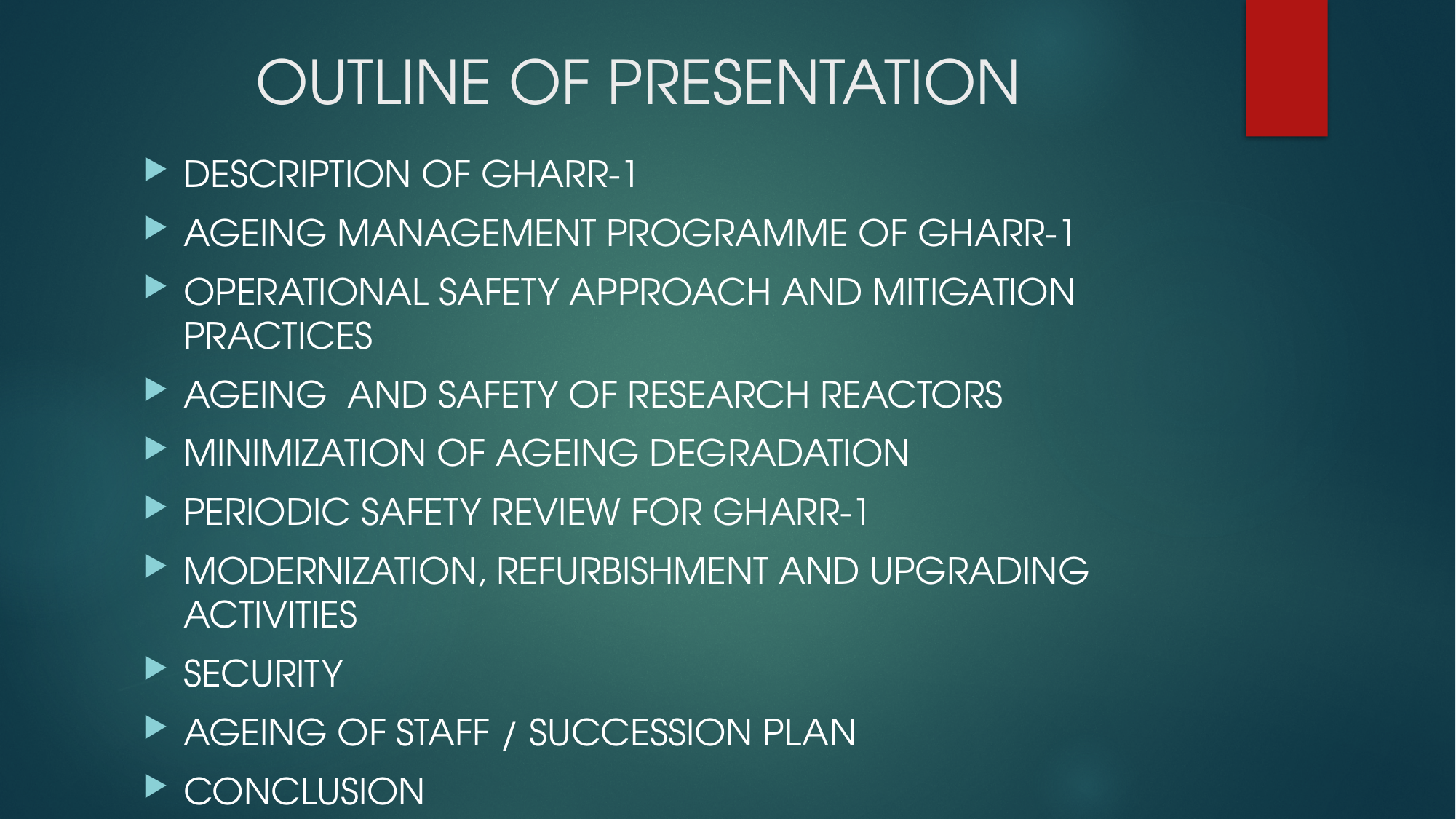

# OUTLINE OF PRESENTATION
DESCRIPTION OF GHARR-1
AGEING MANAGEMENT PROGRAMME OF GHARR-1
OPERATIONAL SAFETY APPROACH AND MITIGATION PRACTICES
AGEING  AND SAFETY OF RESEARCH REACTORS
MINIMIZATION OF AGEING DEGRADATION
PERIODIC SAFETY REVIEW FOR GHARR-1
MODERNIZATION, REFURBISHMENT AND UPGRADING ACTIVITIES
SECURITY
AGEING OF STAFF / SUCCESSION PLAN
CONCLUSION